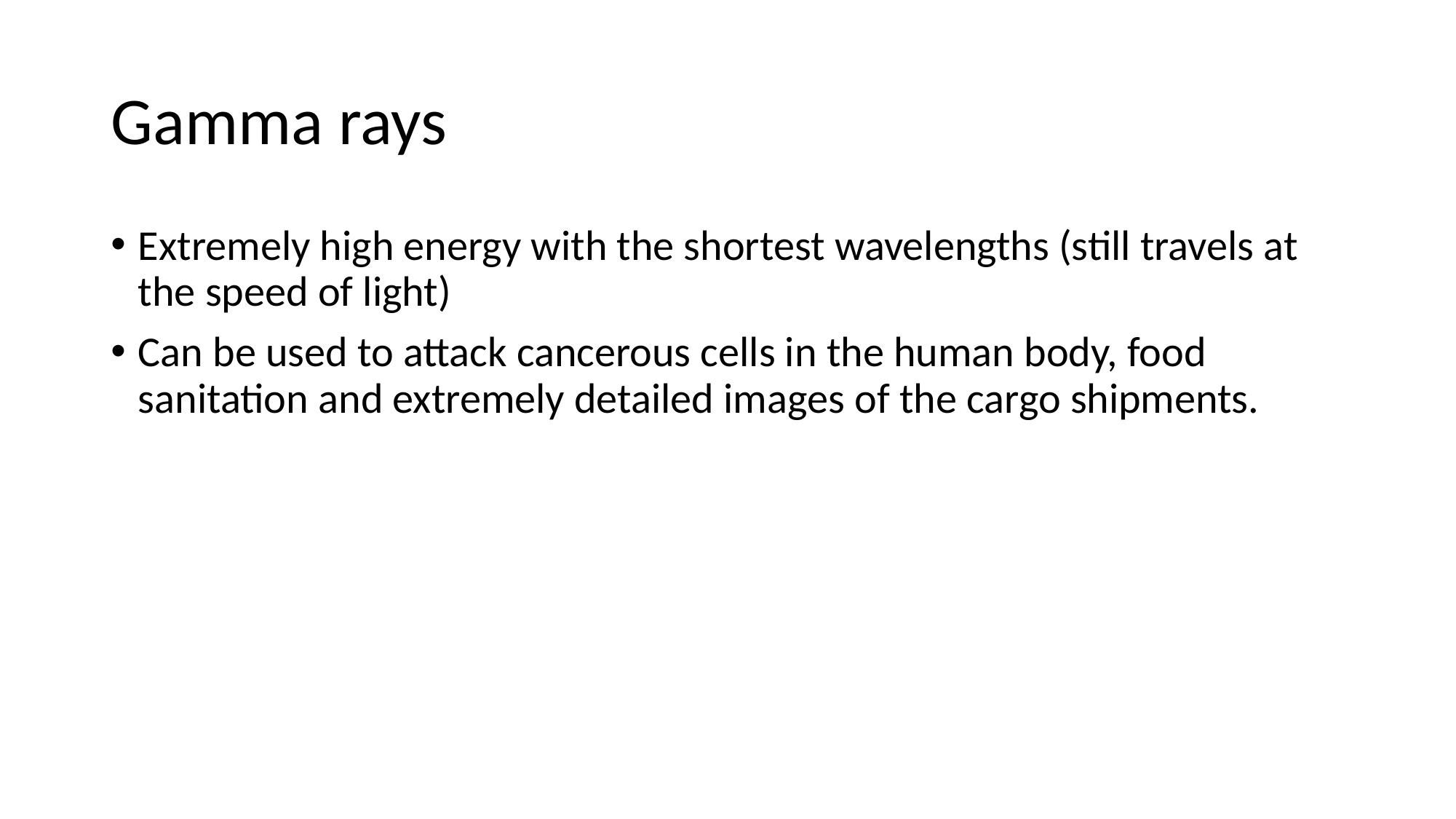

# Gamma rays
Extremely high energy with the shortest wavelengths (still travels at the speed of light)
Can be used to attack cancerous cells in the human body, food sanitation and extremely detailed images of the cargo shipments.